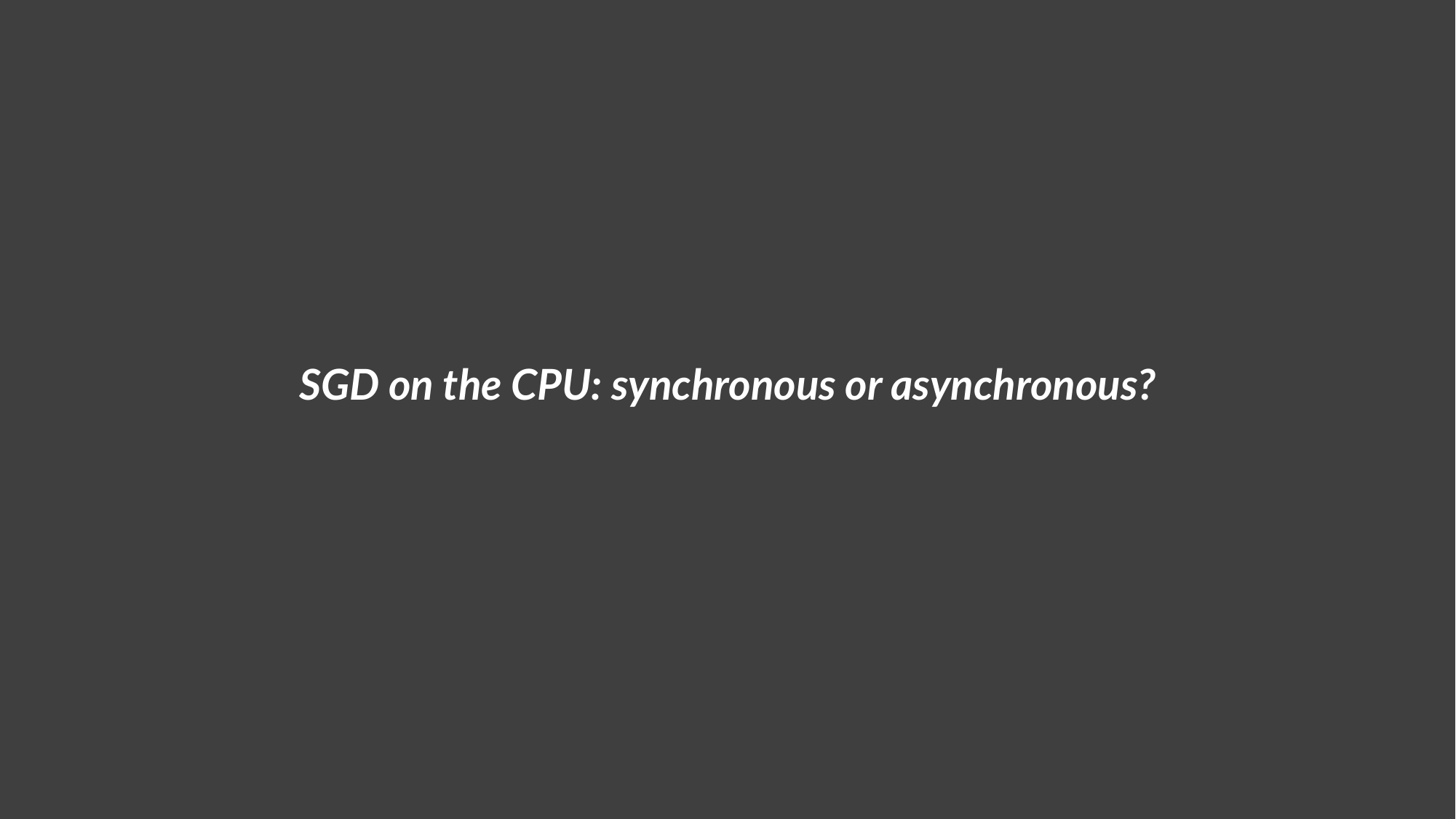

SGD on the CPU: synchronous or asynchronous?